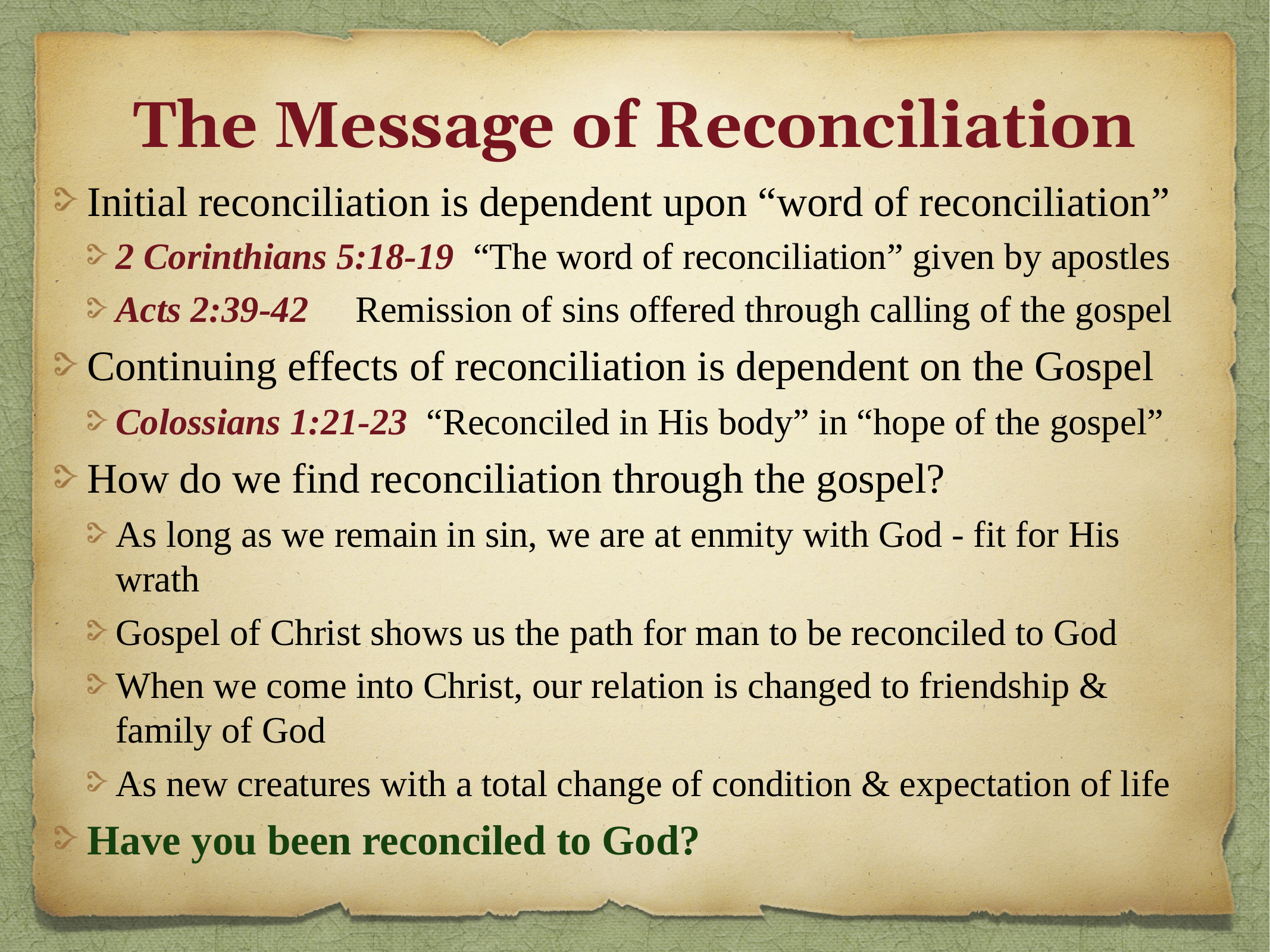

# The Message of Reconciliation
Initial reconciliation is dependent upon “word of reconciliation”
2 Corinthians 5:18-19  “The word of reconciliation” given by apostles
Acts 2:39-42     Remission of sins offered through calling of the gospel
Continuing effects of reconciliation is dependent on the Gospel
Colossians 1:21-23  “Reconciled in His body” in “hope of the gospel”
How do we find reconciliation through the gospel?
As long as we remain in sin, we are at enmity with God - fit for His wrath
Gospel of Christ shows us the path for man to be reconciled to God
When we come into Christ, our relation is changed to friendship & family of God
As new creatures with a total change of condition & expectation of life
Have you been reconciled to God?